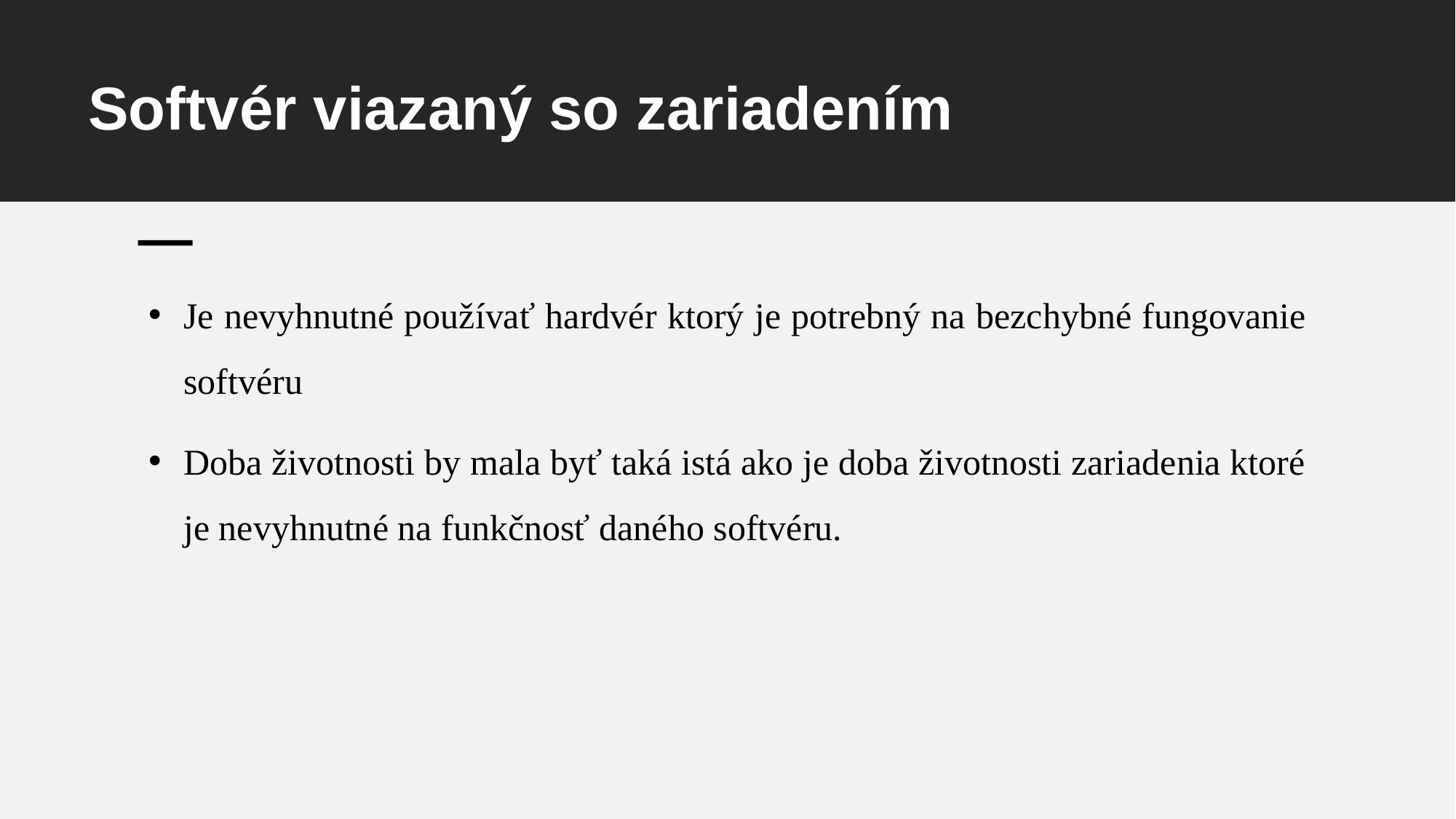

# Softvér viazaný so zariadením

Je nevyhnutné používať hardvér ktorý je potrebný na bezchybné fungovanie softvéru
Doba životnosti by mala byť taká istá ako je doba životnosti zariadenia ktoré je nevyhnutné na funkčnosť daného softvéru.